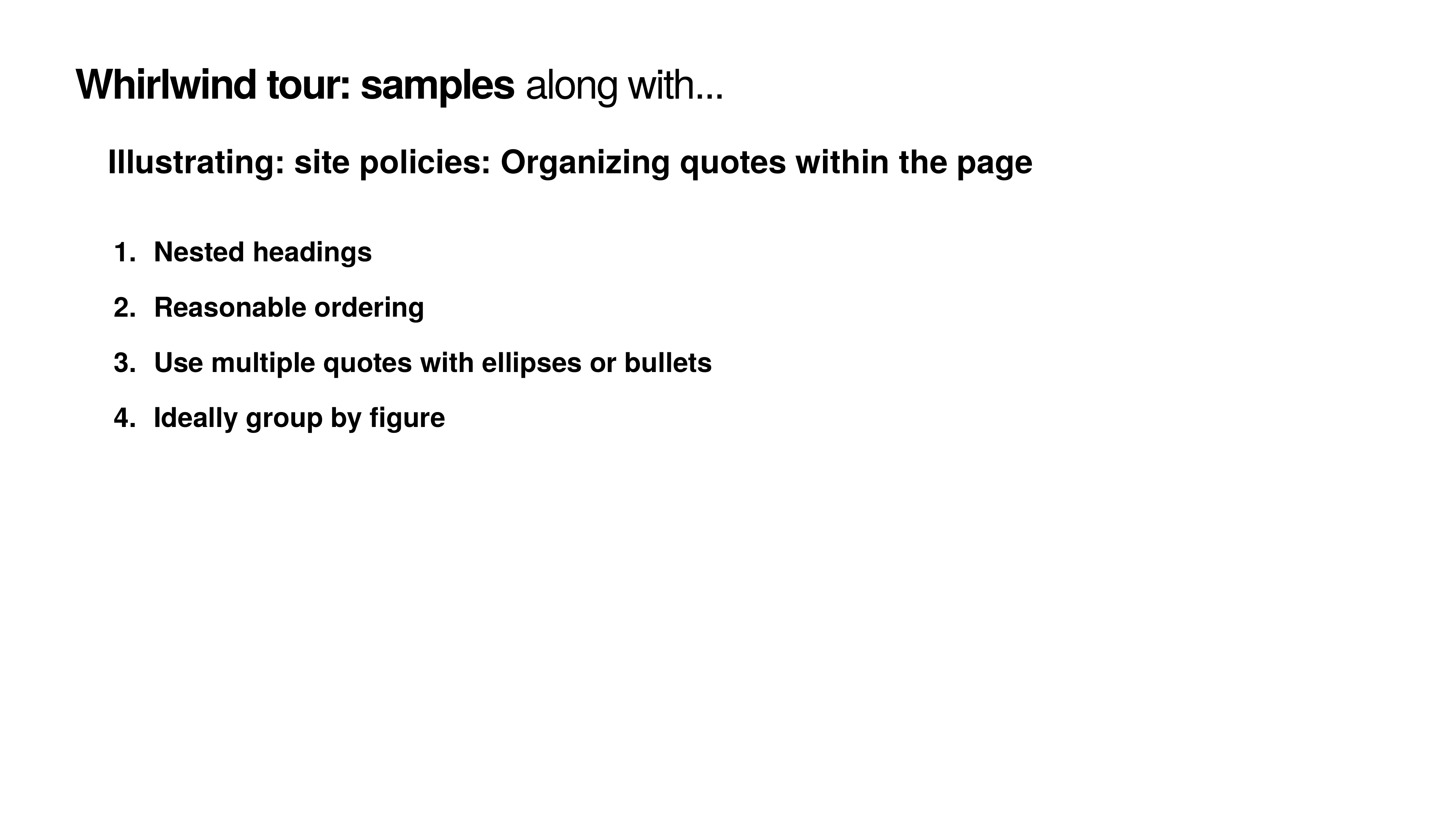

# Whirlwind tour: samples along with...
Illustrating: site policies: Organizing quotes within the page
Nested headings
Reasonable ordering
Use multiple quotes with ellipses or bullets
Ideally group by figure